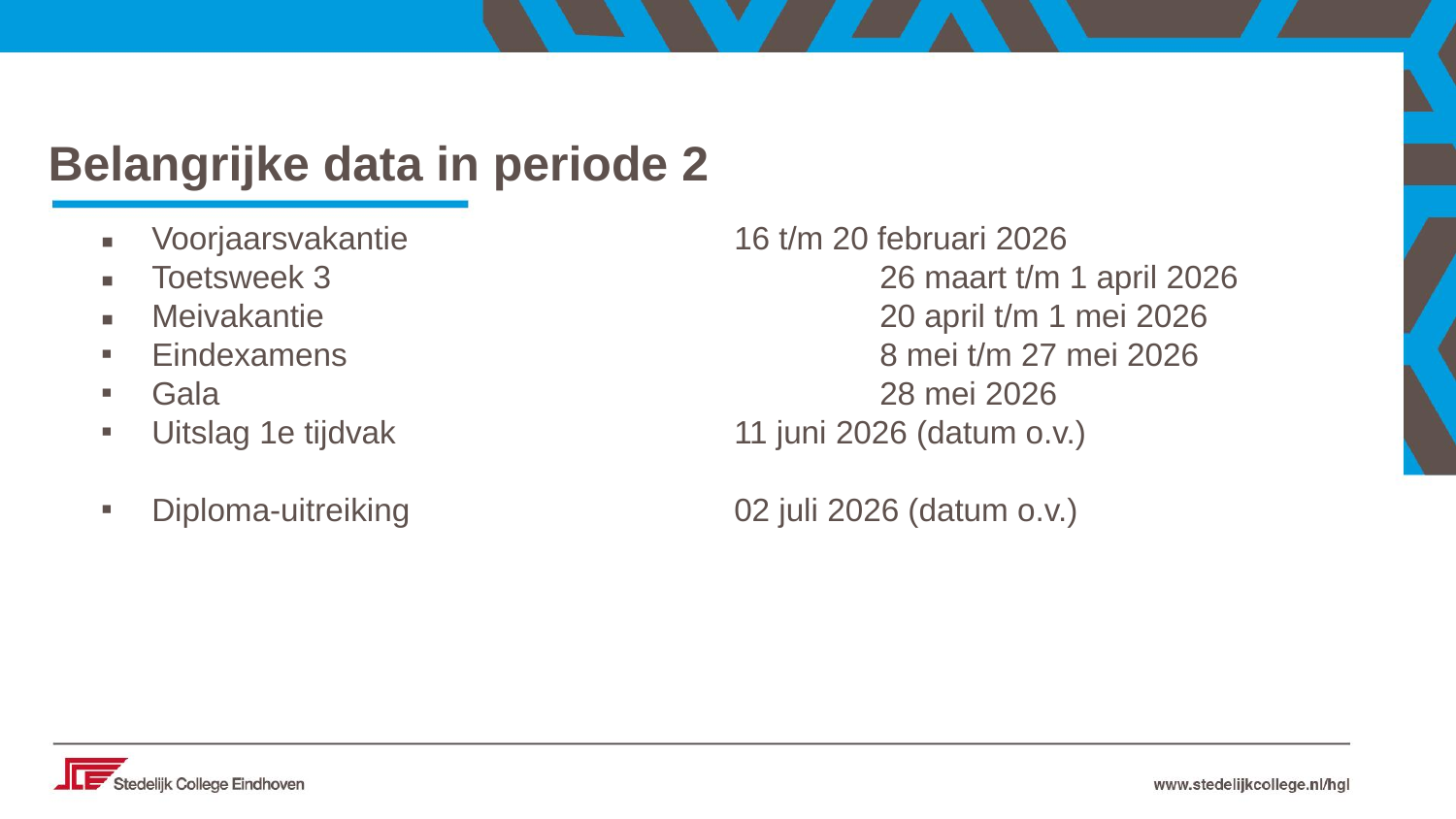

Belangrijke data in periode 2
Voorjaarsvakantie			16 t/m 20 februari 2026
Toetsweek 3 				26 maart t/m 1 april 2026
Meivakantie 				20 april t/m 1 mei 2026
Eindexamens 				8 mei t/m 27 mei 2026
Gala					28 mei 2026
Uitslag 1e tijdvak 			11 juni 2026 (datum o.v.)
Diploma-uitreiking 			02 juli 2026 (datum o.v.)